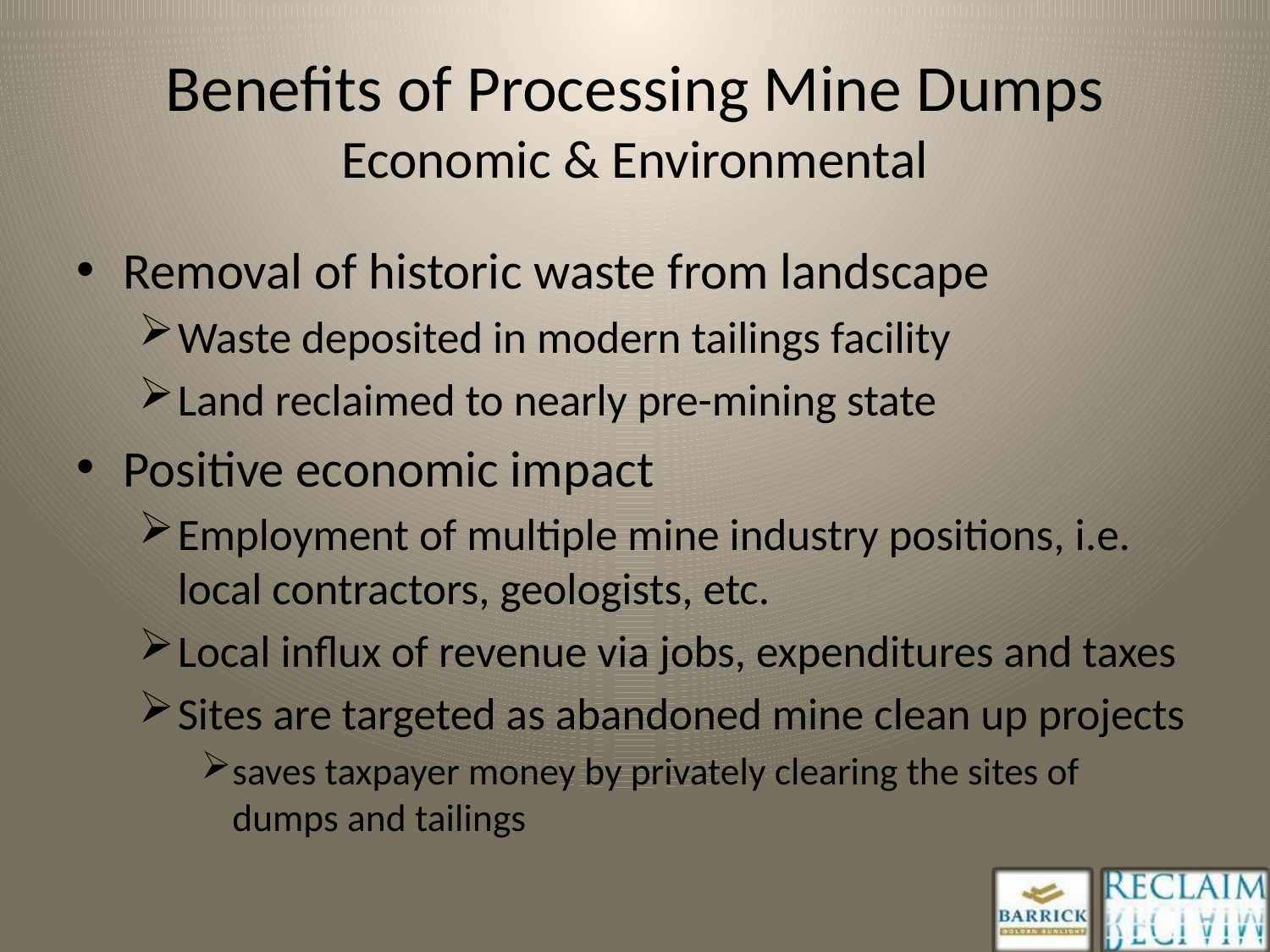

# Benefits of Processing Mine Dumps Economic & Environmental
Removal of historic waste from landscape
Waste deposited in modern tailings facility
Land reclaimed to nearly pre-mining state
Positive economic impact
Employment of multiple mine industry positions, i.e. local contractors, geologists, etc.
Local influx of revenue via jobs, expenditures and taxes
Sites are targeted as abandoned mine clean up projects
saves taxpayer money by privately clearing the sites of dumps and tailings